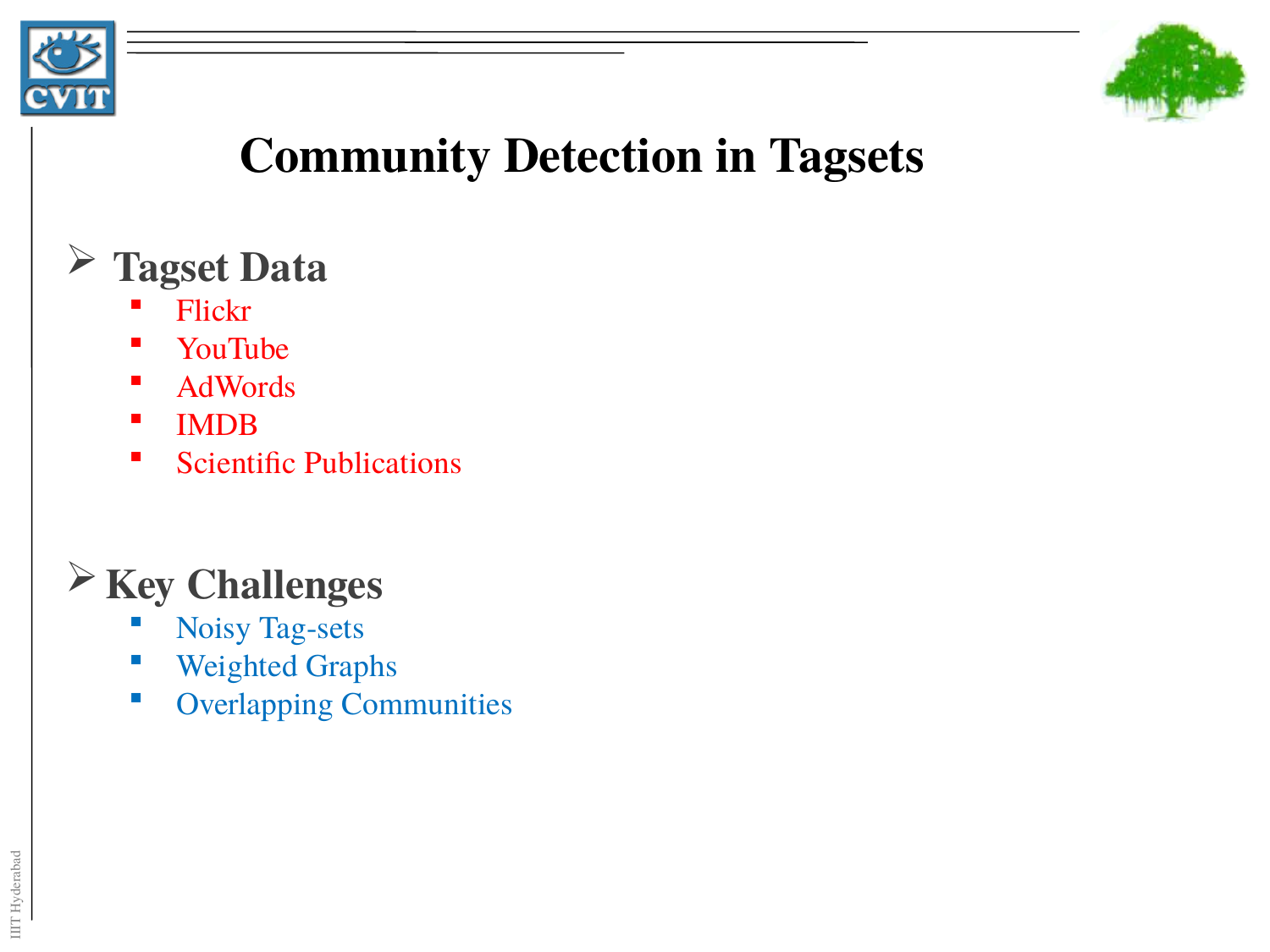

Community Detection in Tagsets
Tagset Data
Flickr
YouTube
AdWords
IMDB
Scientific Publications

Key Challenges
Noisy Tag-sets
Weighted Graphs
Overlapping Communities